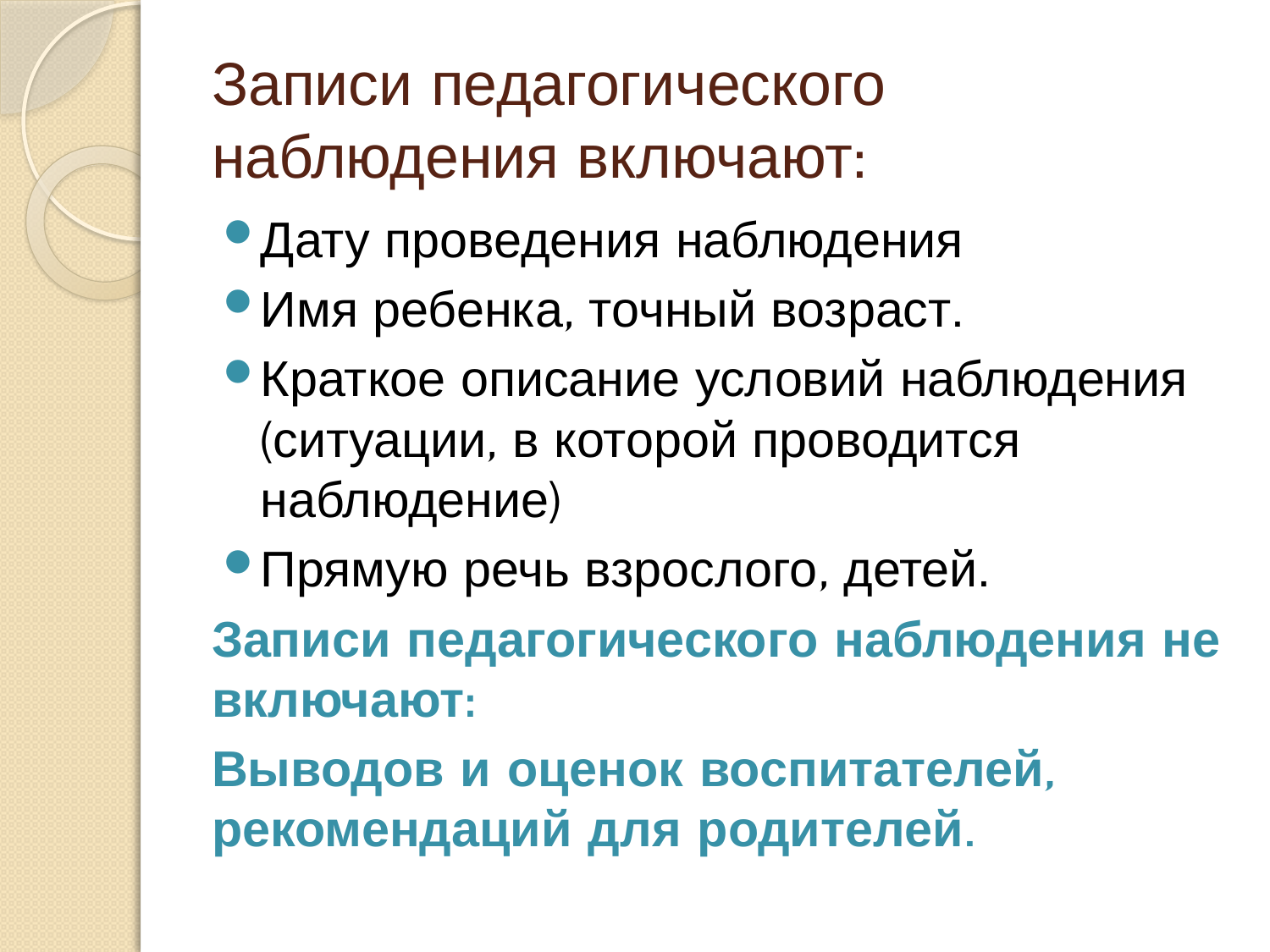

# Записи педагогического наблюдения включают:
Дату проведения наблюдения
Имя ребенка, точный возраст.
Краткое описание условий наблюдения (ситуации, в которой проводится наблюдение)
Прямую речь взрослого, детей.
Записи педагогического наблюдения не включают:
Выводов и оценок воспитателей, рекомендаций для родителей.